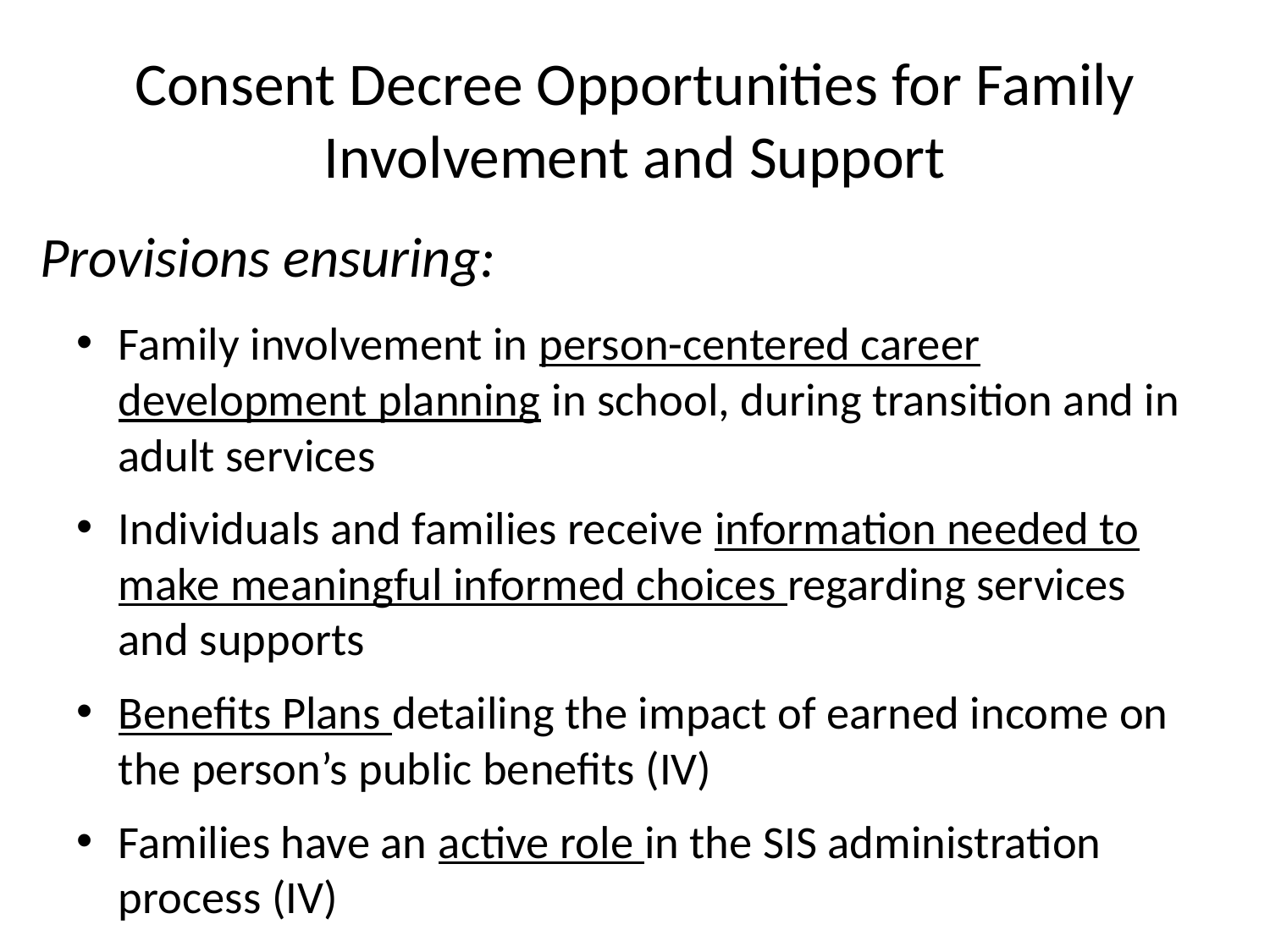

# Consent Decree Opportunities for Family Involvement and Support
Provisions ensuring:
Family involvement in person-centered career development planning in school, during transition and in adult services
Individuals and families receive information needed to make meaningful informed choices regarding services and supports
Benefits Plans detailing the impact of earned income on the person’s public benefits (IV)
Families have an active role in the SIS administration process (IV)